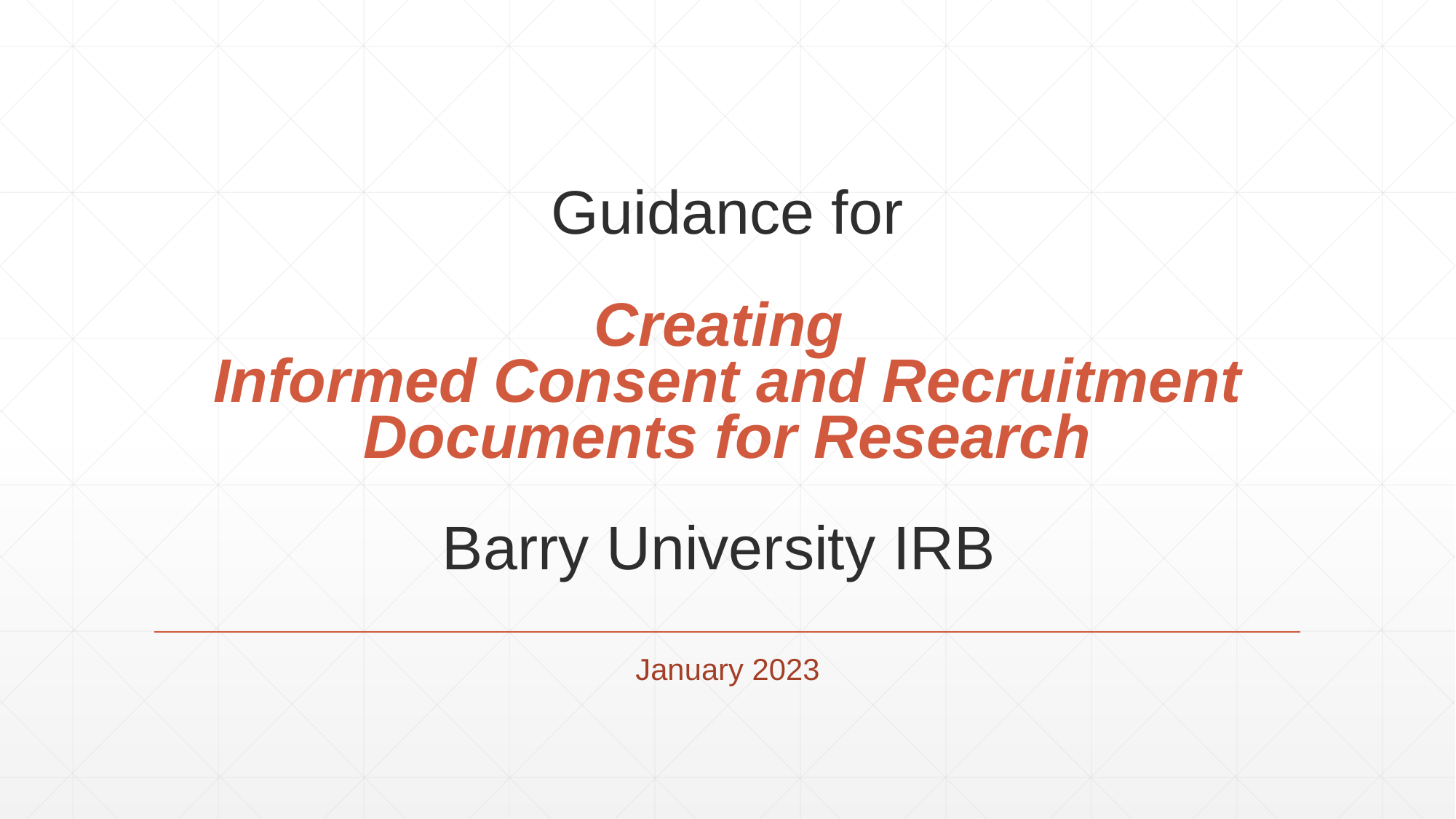

# Guidance for Creating Informed Consent and Recruitment Documents for Research Barry University IRB
January 2023